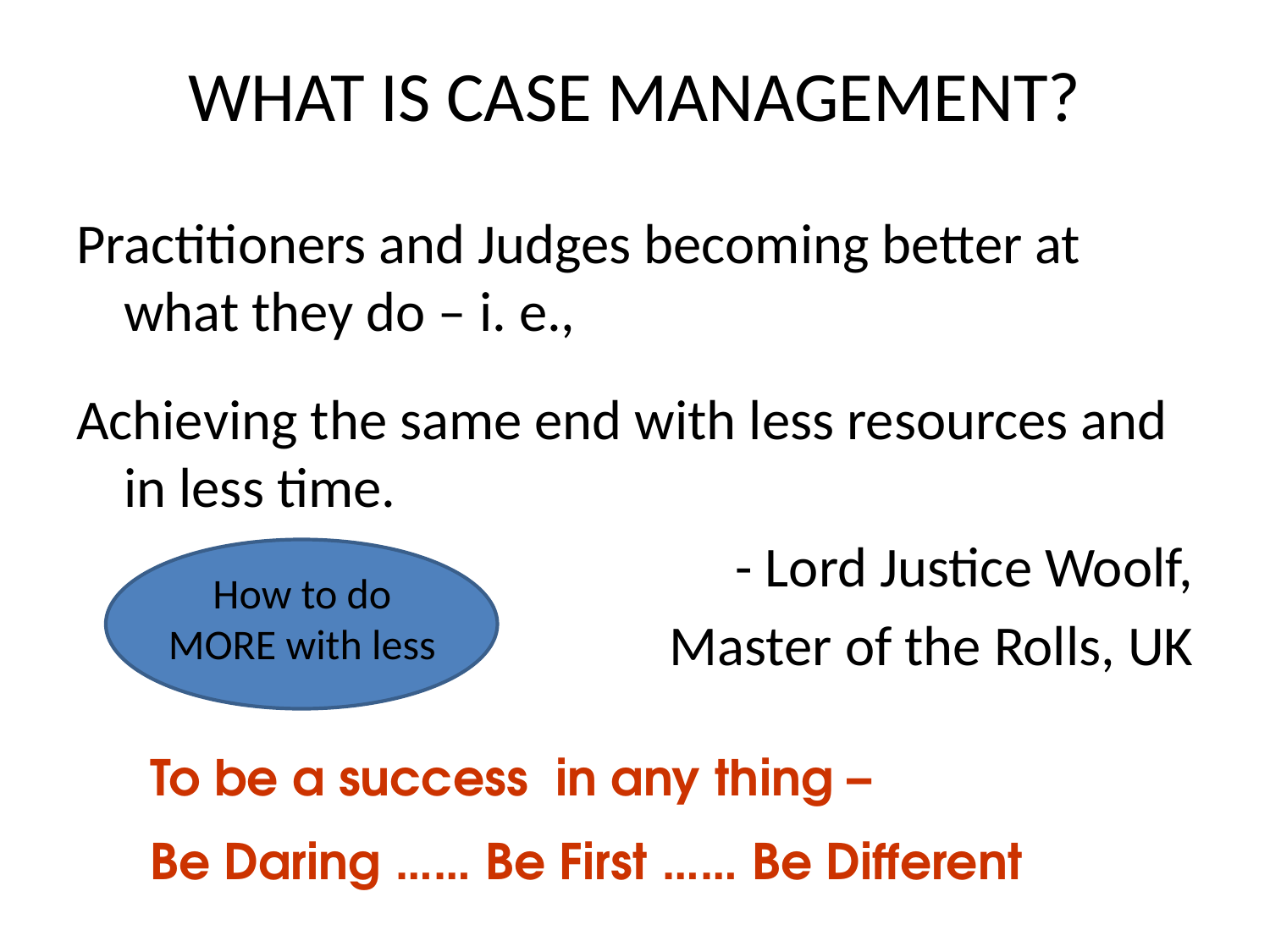

# WHAT IS CASE MANAGEMENT?
Practitioners and Judges becoming better at what they do – i. e.,

Achieving the same end with less resources and in less time.
 - Lord Justice Woolf,
Master of the Rolls, UK

How to do
MORE with less
To be a success  in any thing –
Be Daring …… Be First …… Be Different